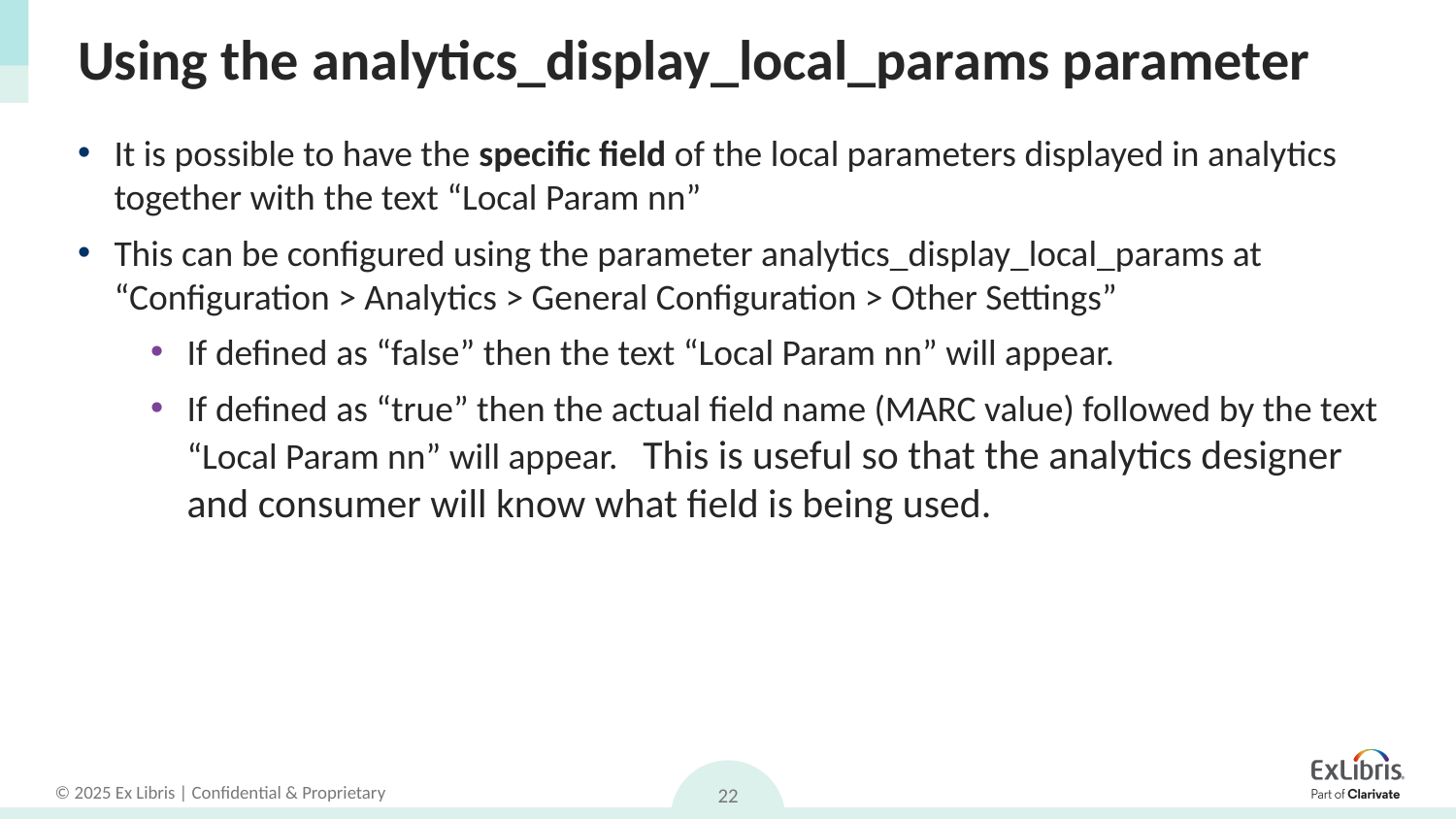

# Using the analytics_display_local_params parameter
It is possible to have the specific field of the local parameters displayed in analytics together with the text “Local Param nn”
This can be configured using the parameter analytics_display_local_params at “Configuration > Analytics > General Configuration > Other Settings”
If defined as “false” then the text “Local Param nn” will appear.
If defined as “true” then the actual field name (MARC value) followed by the text “Local Param nn” will appear.   This is useful so that the analytics designer and consumer will know what field is being used.

22